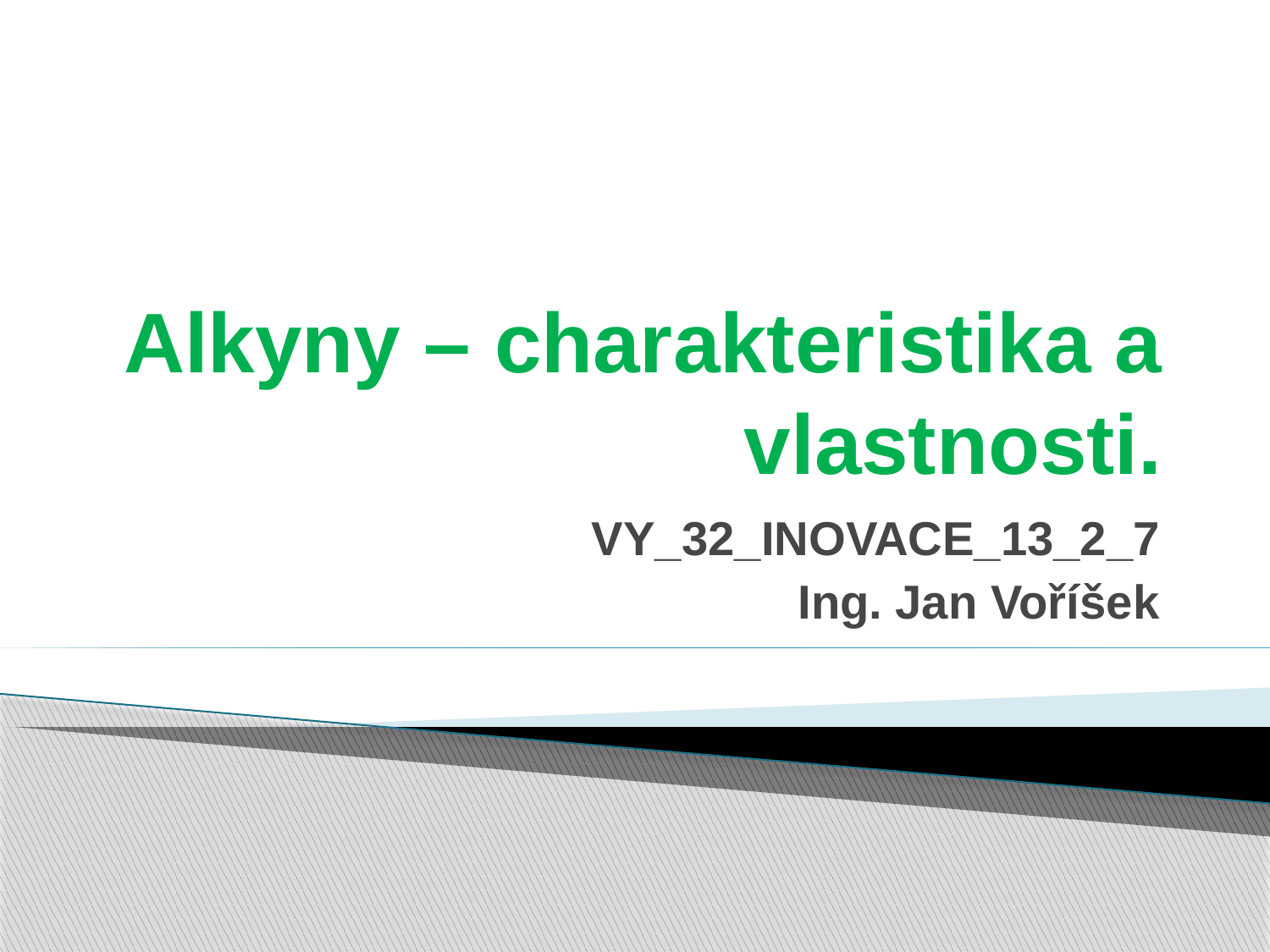

# Alkyny – charakteristika a vlastnosti.
VY_32_INOVACE_13_2_7
Ing. Jan Voříšek